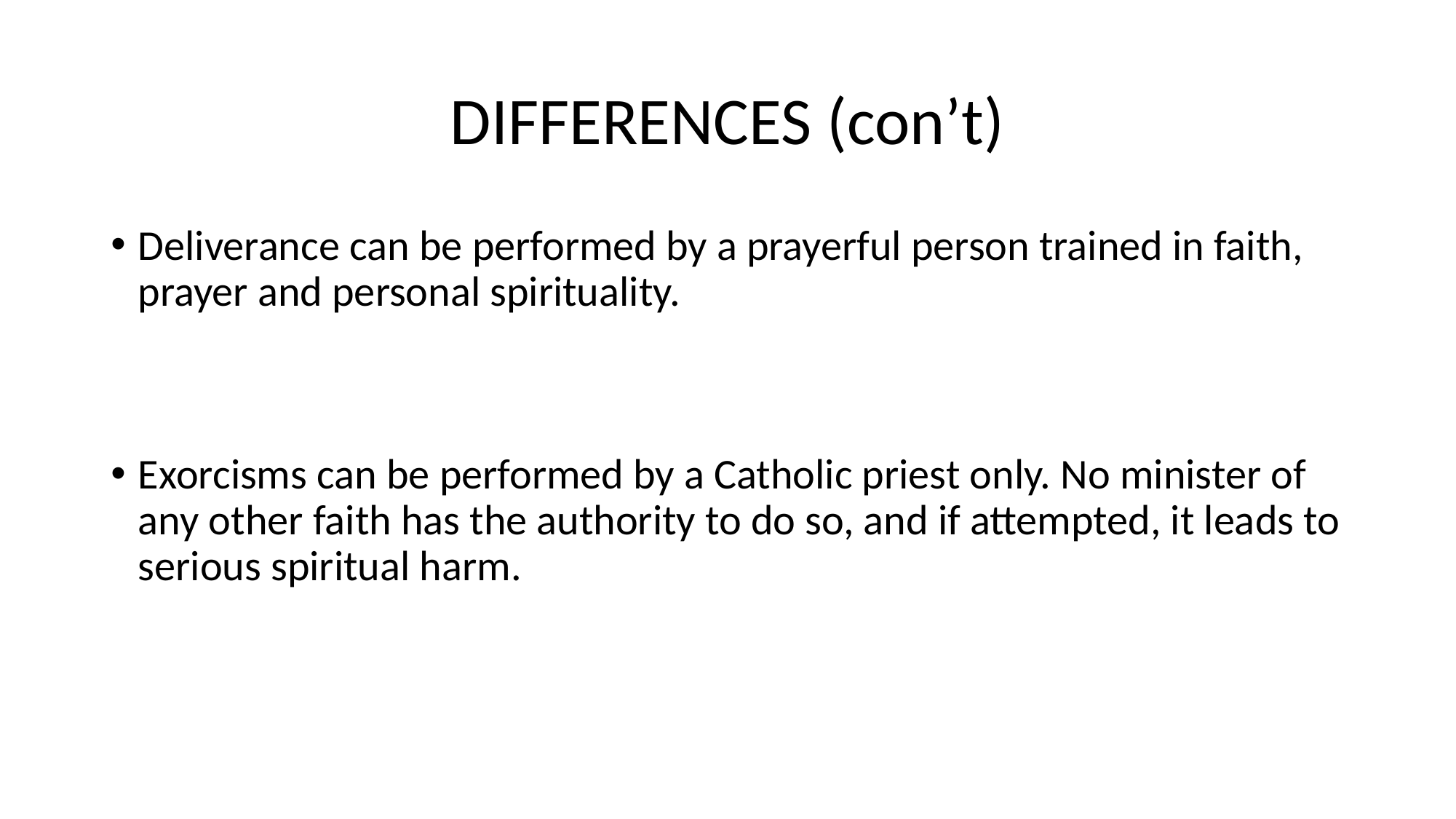

# DIFFERENCES (con’t)
Deliverance can be performed by a prayerful person trained in faith, prayer and personal spirituality.

Exorcisms can be performed by a Catholic priest only. No minister of any other faith has the authority to do so, and if attempted, it leads to serious spiritual harm.